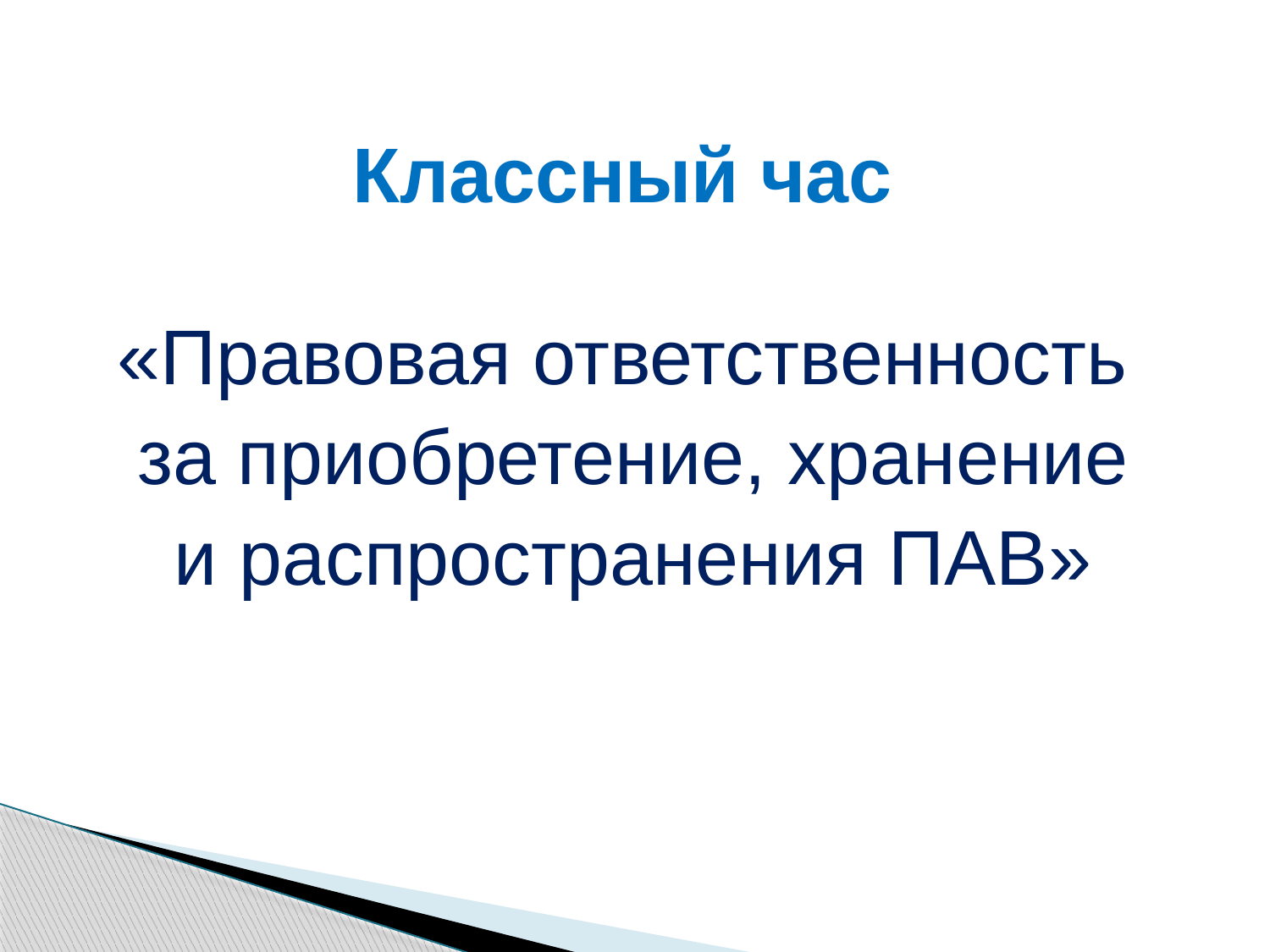

#
Классный час

«Правовая ответственность
 за приобретение, хранение
 и распространения ПАВ»